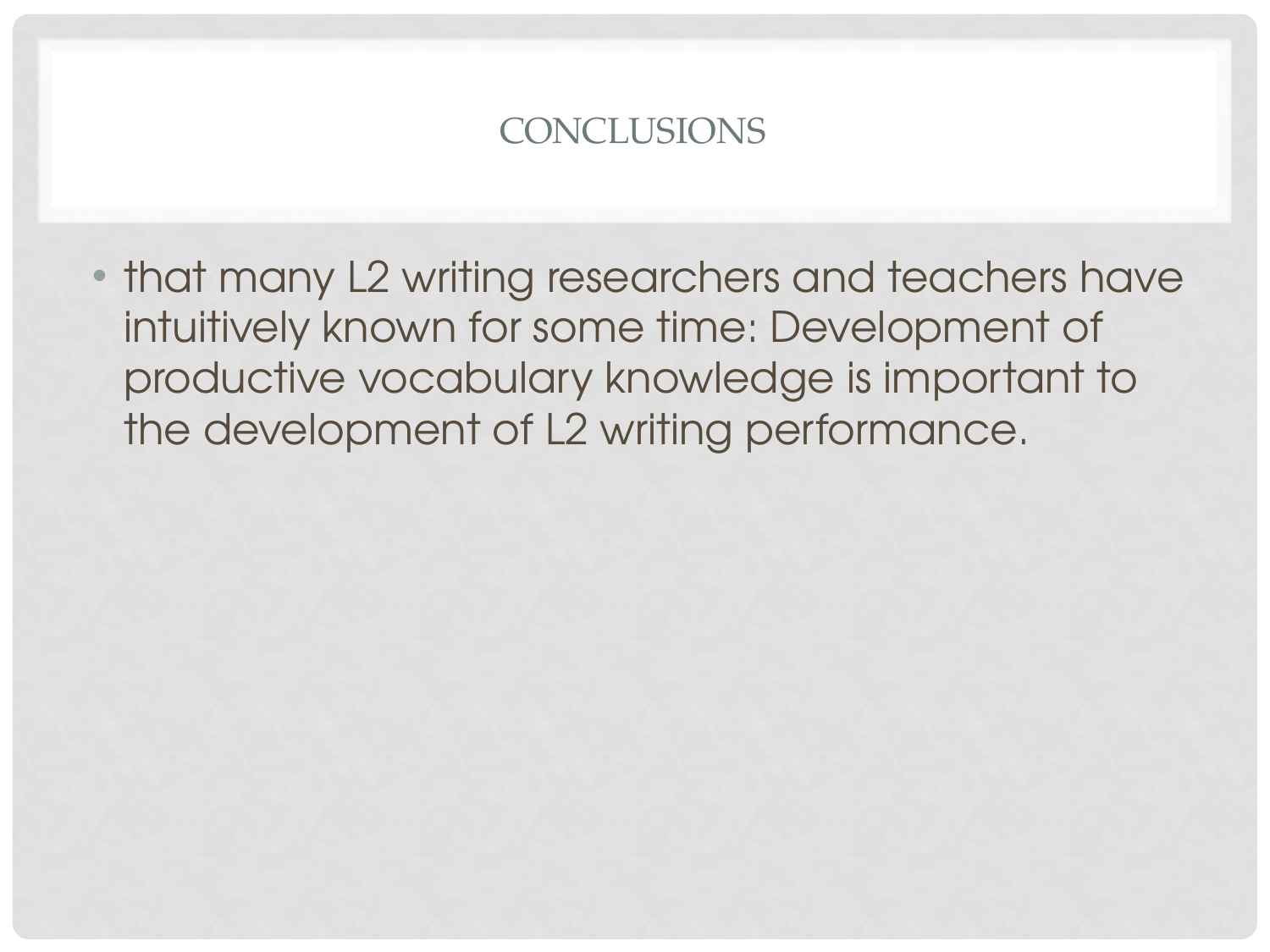

# CONCLUSIONS
that many L2 writing researchers and teachers have intuitively known for some time: Development of productive vocabulary knowledge is important to the development of L2 writing performance.